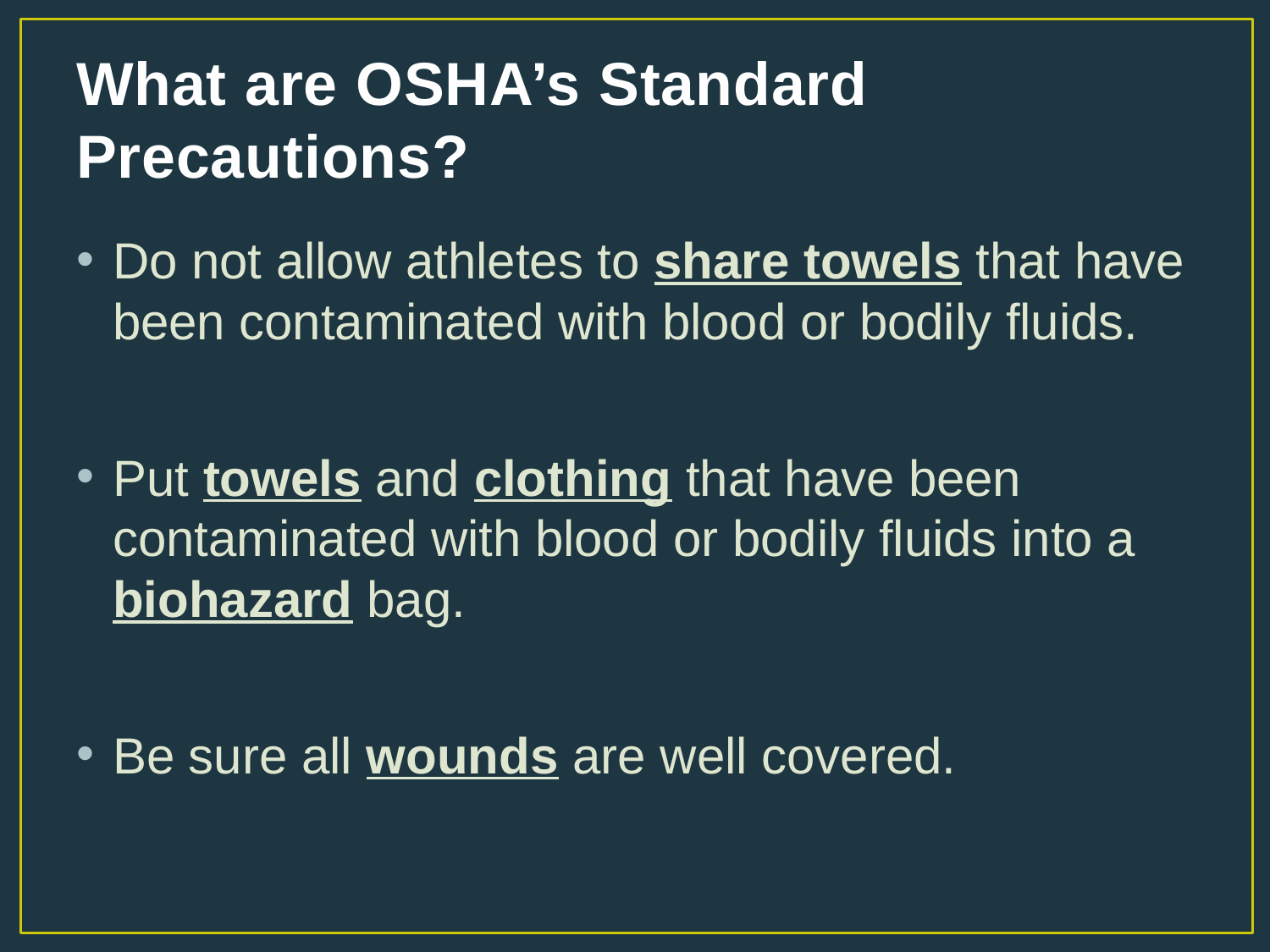

# What are OSHA’s Standard Precautions?
Do not allow athletes to share towels that have been contaminated with blood or bodily fluids.

Put towels and clothing that have been contaminated with blood or bodily fluids into a biohazard bag.

Be sure all wounds are well covered.